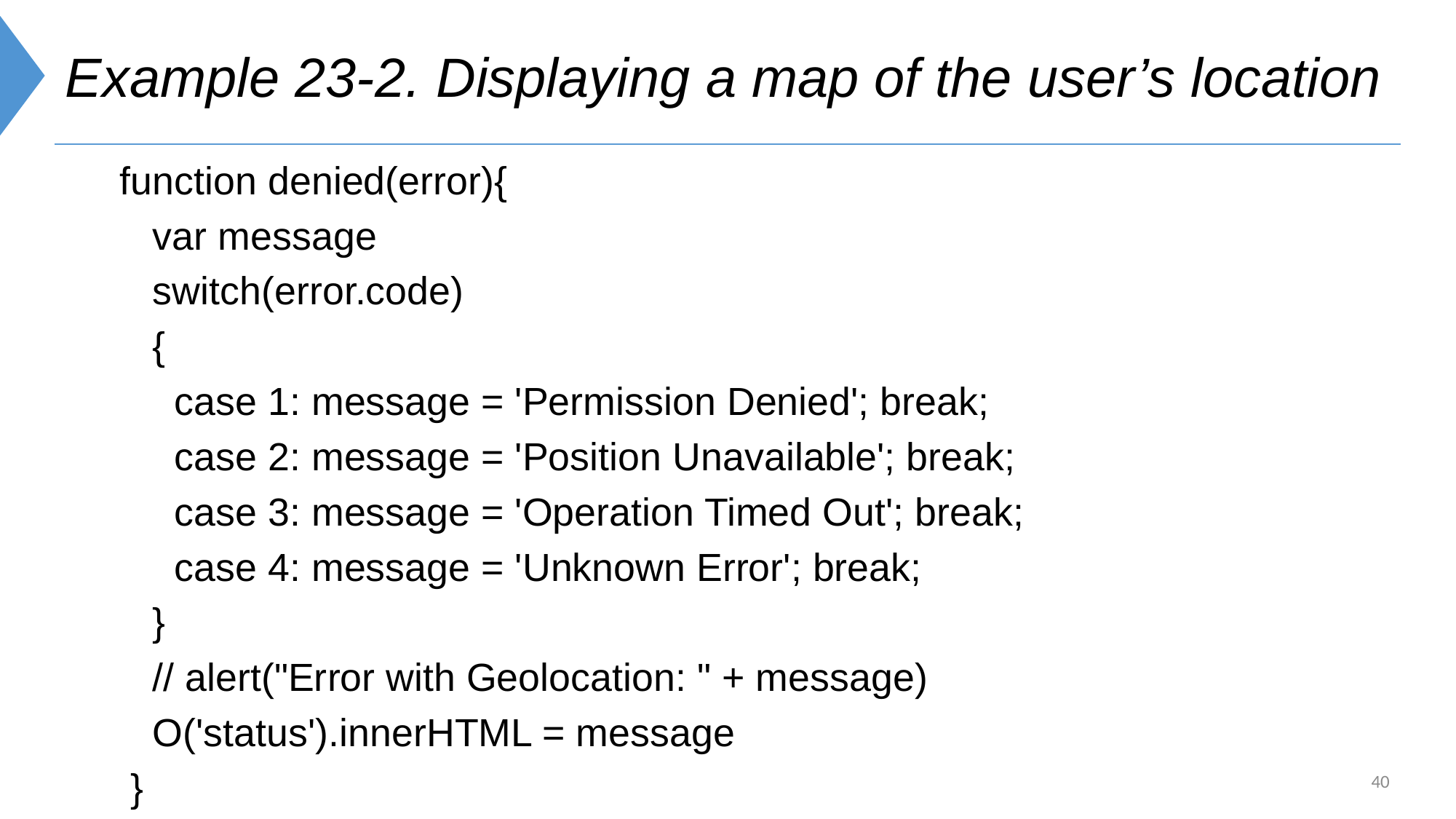

# Example 23-2. Displaying a map of the user’s location
     function denied(error){
        var message
        switch(error.code)
        {
          case 1: message = 'Permission Denied'; break;
          case 2: message = 'Position Unavailable'; break;
          case 3: message = 'Operation Timed Out'; break;
          case 4: message = 'Unknown Error'; break;
        }
        // alert("Error with Geolocation: " + message)
        O('status').innerHTML = message
      }
40